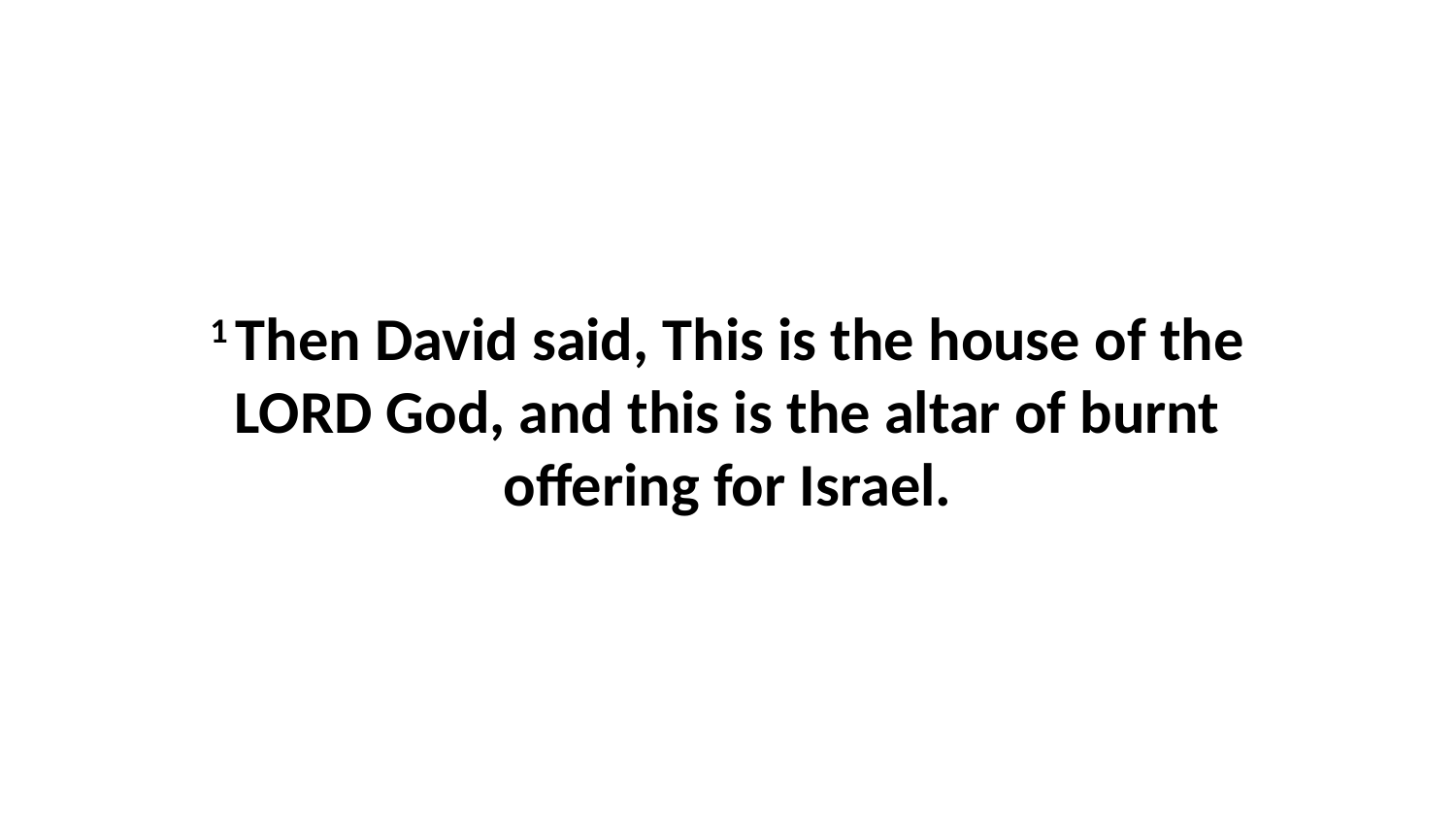

1 Then David said, This is the house of the LORD God, and this is the altar of burnt offering for Israel.